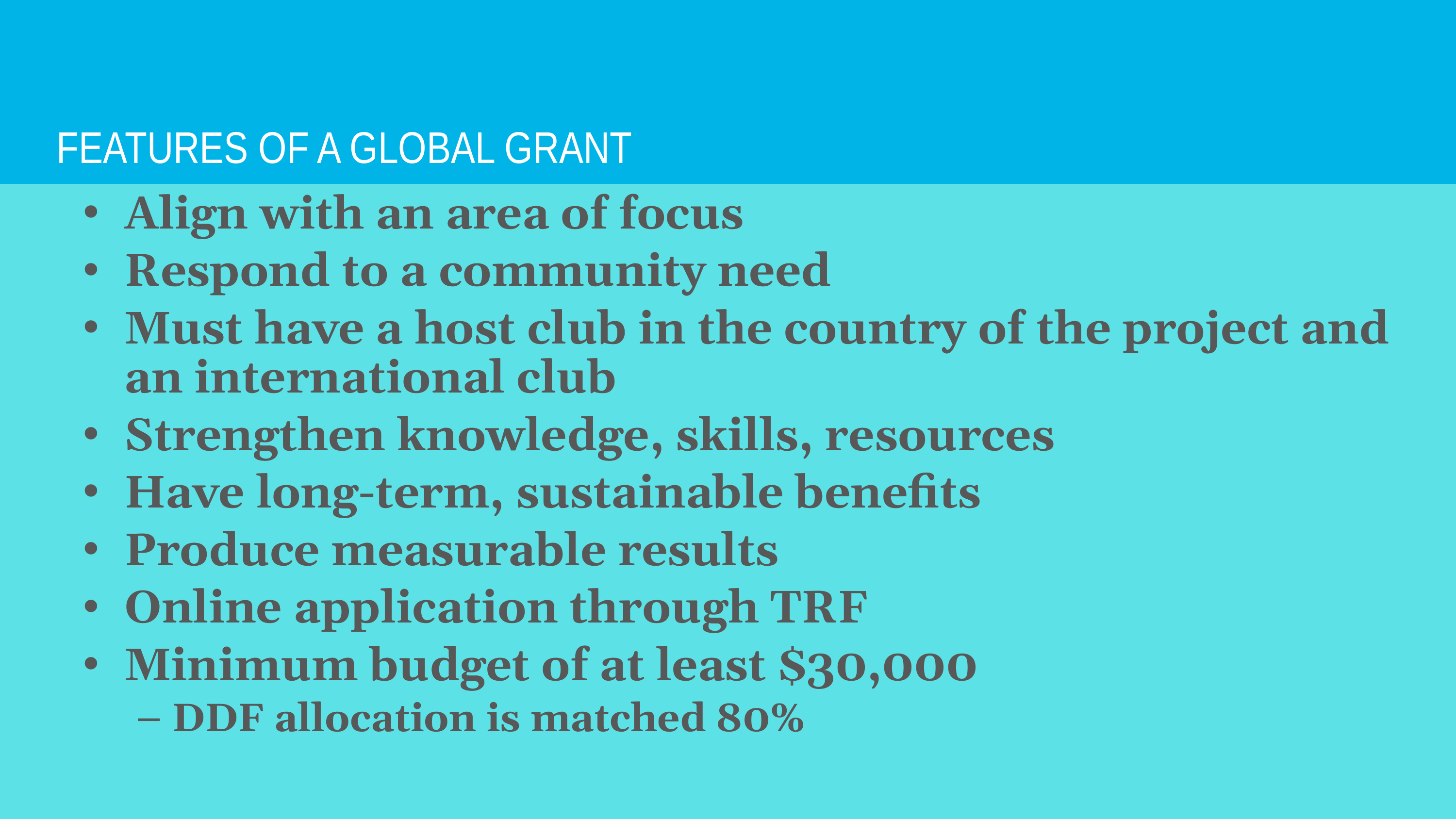

# FEATURES OF A GLOBAL GRANT
Align with an area of focus
Respond to a community need
Must have a host club in the country of the project and an international club
Strengthen knowledge, skills, resources
Have long-term, sustainable benefits
Produce measurable results
Online application through TRF
Minimum budget of at least $30,000
DDF allocation is matched 80%